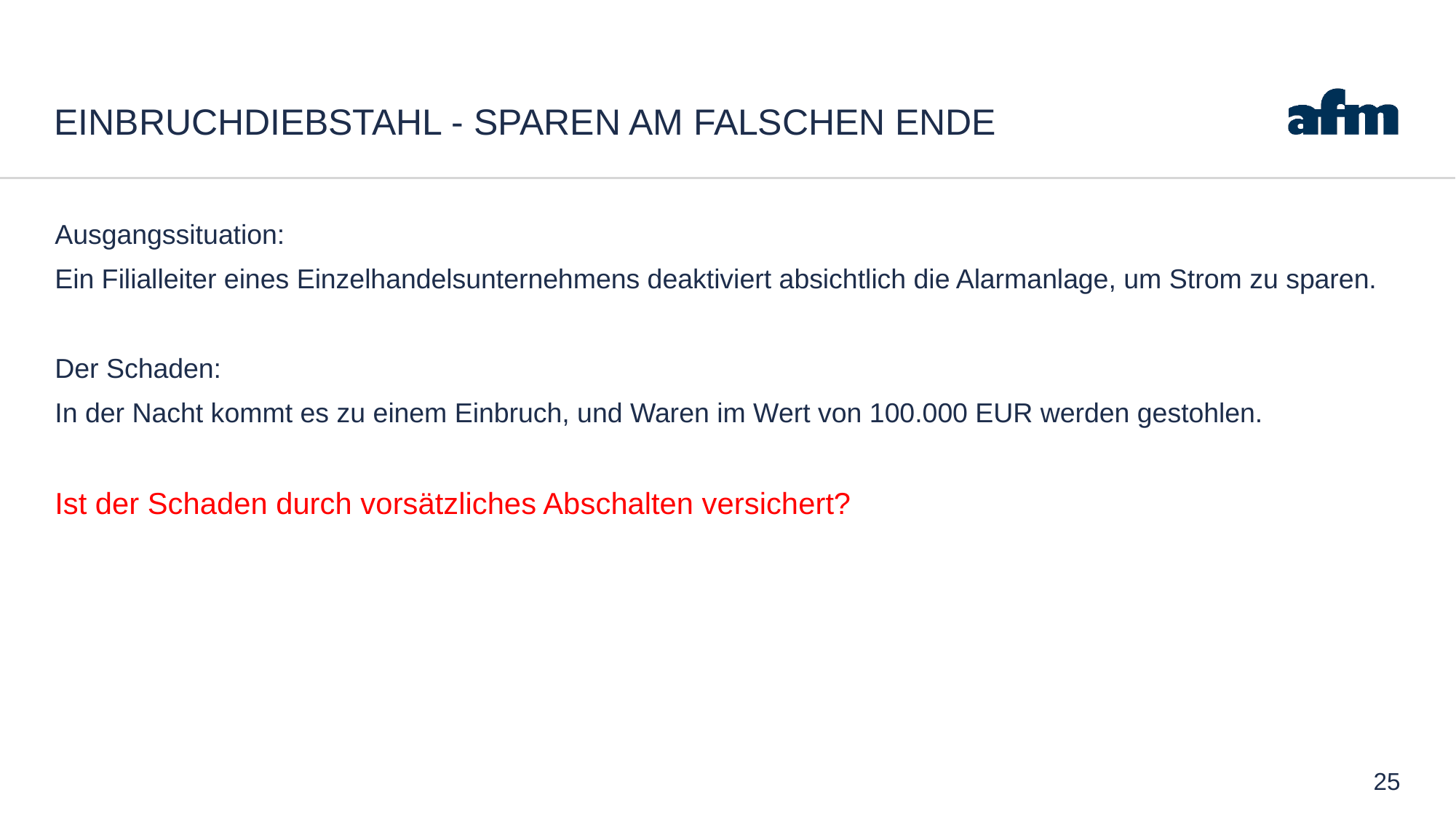

# EinbruchDiebstahl - Sparen am Falschen Ende
Ausgangssituation:
Ein Filialleiter eines Einzelhandelsunternehmens deaktiviert absichtlich die Alarmanlage, um Strom zu sparen.

Der Schaden:
In der Nacht kommt es zu einem Einbruch, und Waren im Wert von 100.000 EUR werden gestohlen.

Ist der Schaden durch vorsätzliches Abschalten versichert?
25